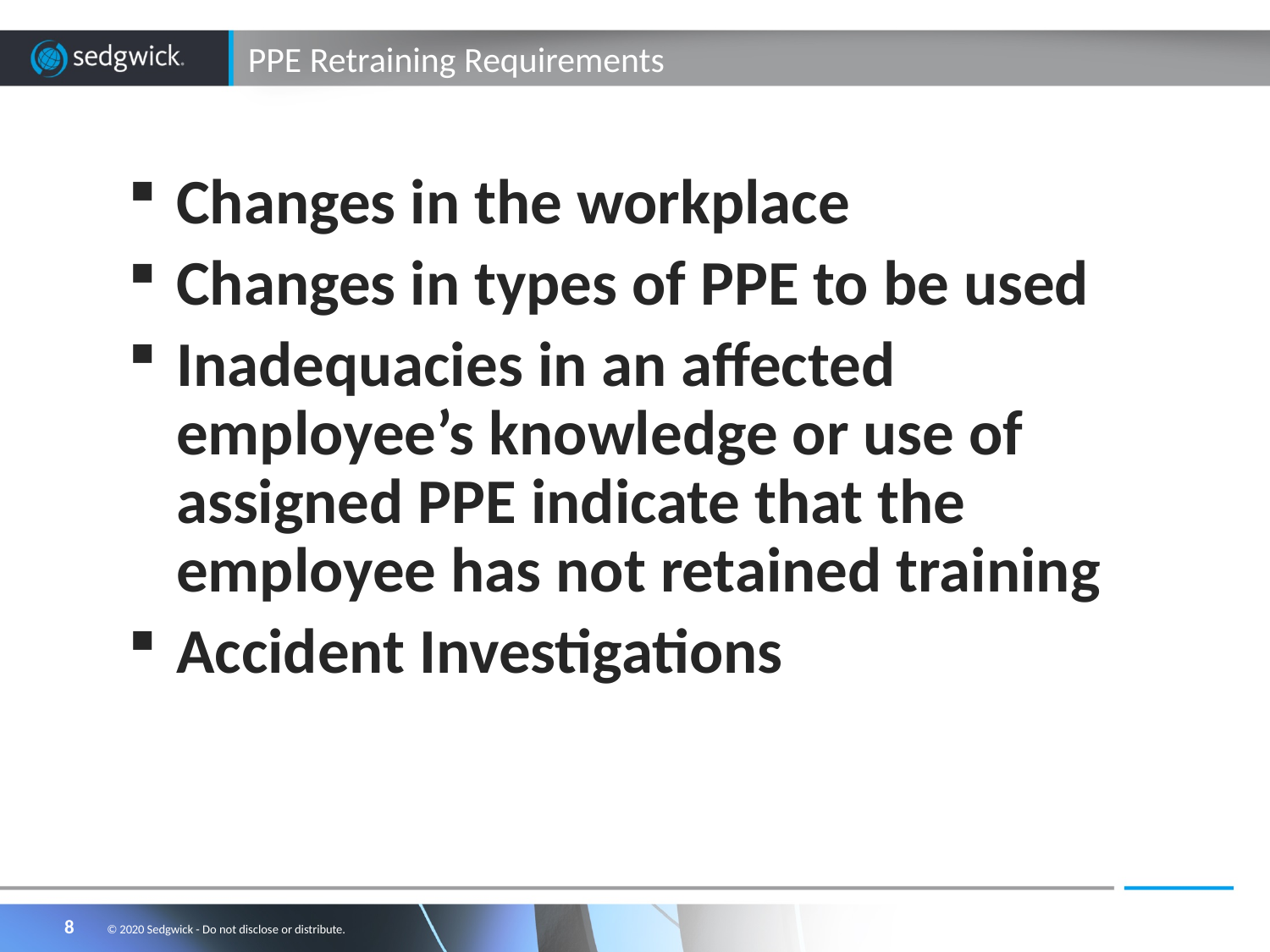

# PPE Retraining Requirements
Changes in the workplace
Changes in types of PPE to be used
Inadequacies in an affected employee’s knowledge or use of assigned PPE indicate that the employee has not retained training
Accident Investigations